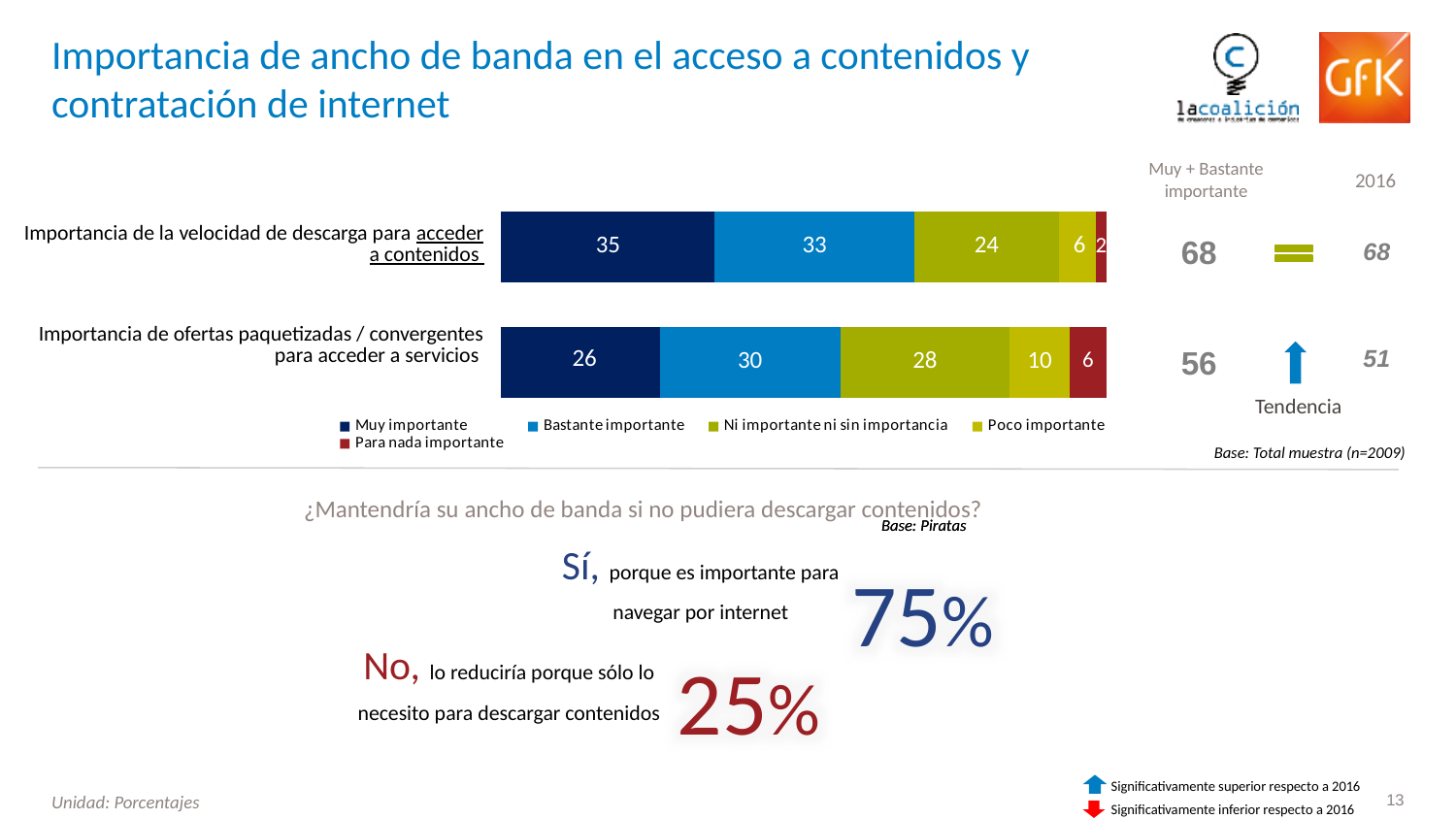

# Importancia de ancho de banda en el acceso a contenidos y contratación de internet
Muy + Bastante importante
2016

### Chart

| Category | Muy importante | Bastante importante | Ni importante ni sin importancia | Poco importante | Para nada importante |
|---|---|---|---|---|---|
| Velocidad de descarga que me permita acceder a contenidos  | 35.323713234882405 | 32.87794793578232 | 23.886978071661243 | 6.139232992240236 | 1.772127765434005 |
| Ofertas paquetizadas / Convergentes que me permiten acceder a varios servicios  | 26.225644132353114 | 29.77766018902539 | 27.974136890398714 | 9.956540557707553 | 6.066018230515508 |
| Importancia de la velocidad de descarga para acceder a contenidos |
| --- |
| Importancia de ofertas paquetizadas / convergentes para acceder a servicios |
| 68 |
| --- |
| 56 |
| 68 |
| --- |
| 51 |

Tendencia
Base: Total muestra (n=2009)
¿Mantendría su ancho de banda si no pudiera descargar contenidos?
Base: Piratas
Base: Piratas
Sí, porque es importante para navegar por internet
75%
25%
No, lo reduciría porque sólo lo necesito para descargar contenidos

Significativamente superior respecto a 2016

Significativamente inferior respecto a 2016
Unidad: Porcentajes